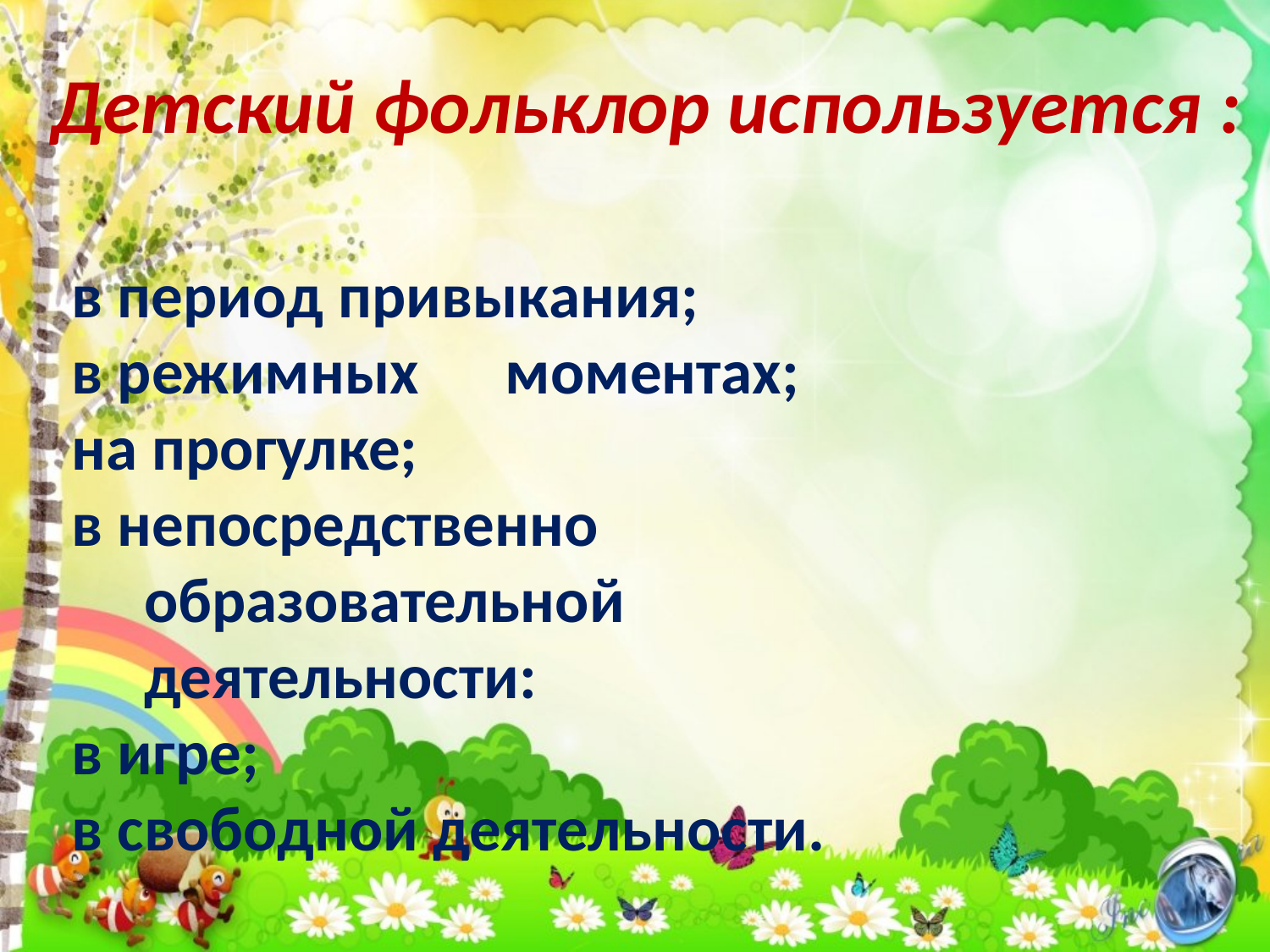

Детский фольклор используется :
в период привыкания;
в режимных      моментах;
на прогулке;
в непосредственно
     образовательной
     деятельности:
в игре;
в свободной деятельности.